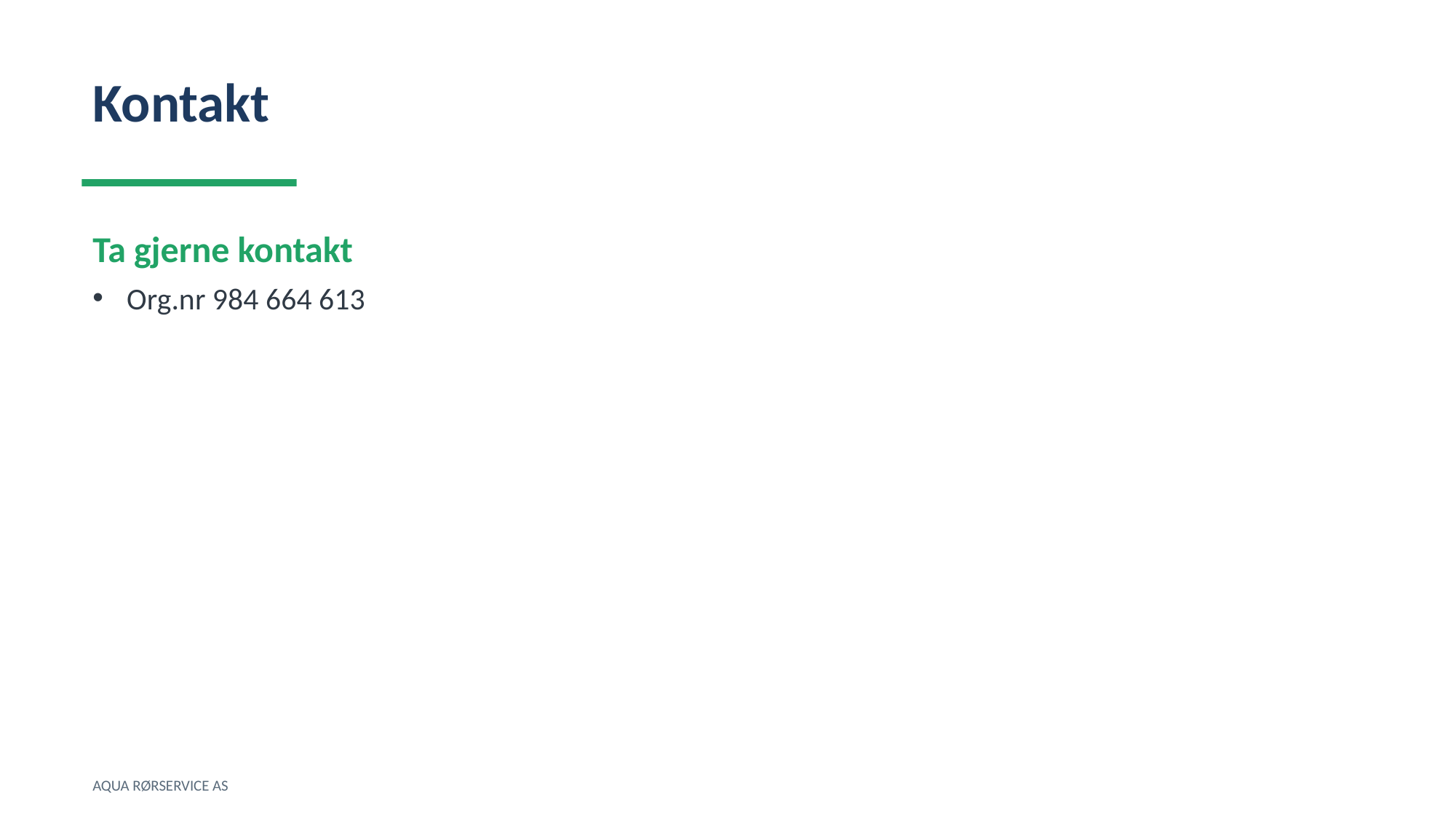

Kontakt

Ta gjerne kontakt
Org.nr 984 664 613
AQUA RØRSERVICE AS